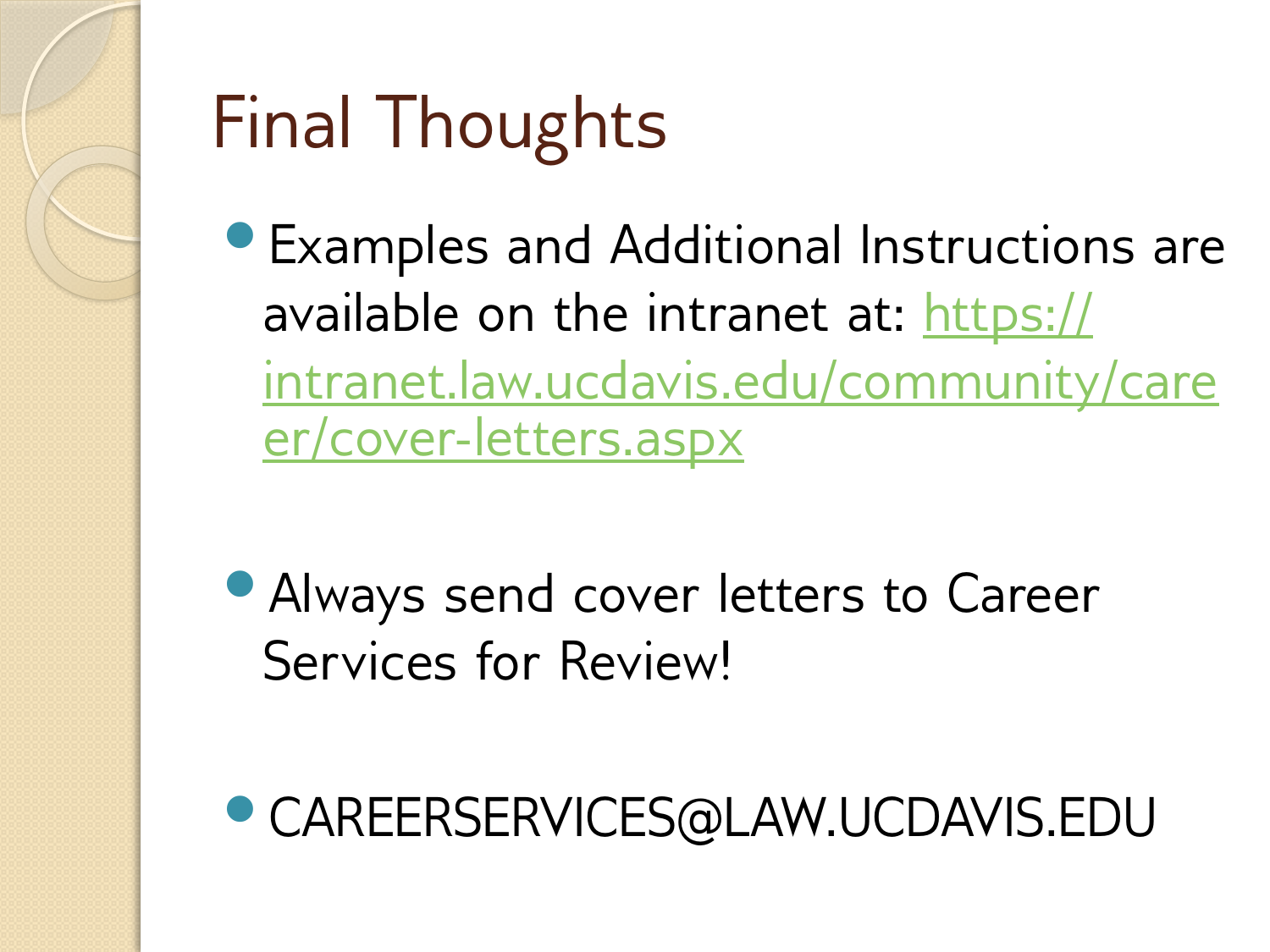

# Final Thoughts
Examples and Additional Instructions are available on the intranet at: https://intranet.law.ucdavis.edu/community/career/cover-letters.aspx

Always send cover letters to Career Services for Review!

CAREERSERVICES@LAW.UCDAVIS.EDU